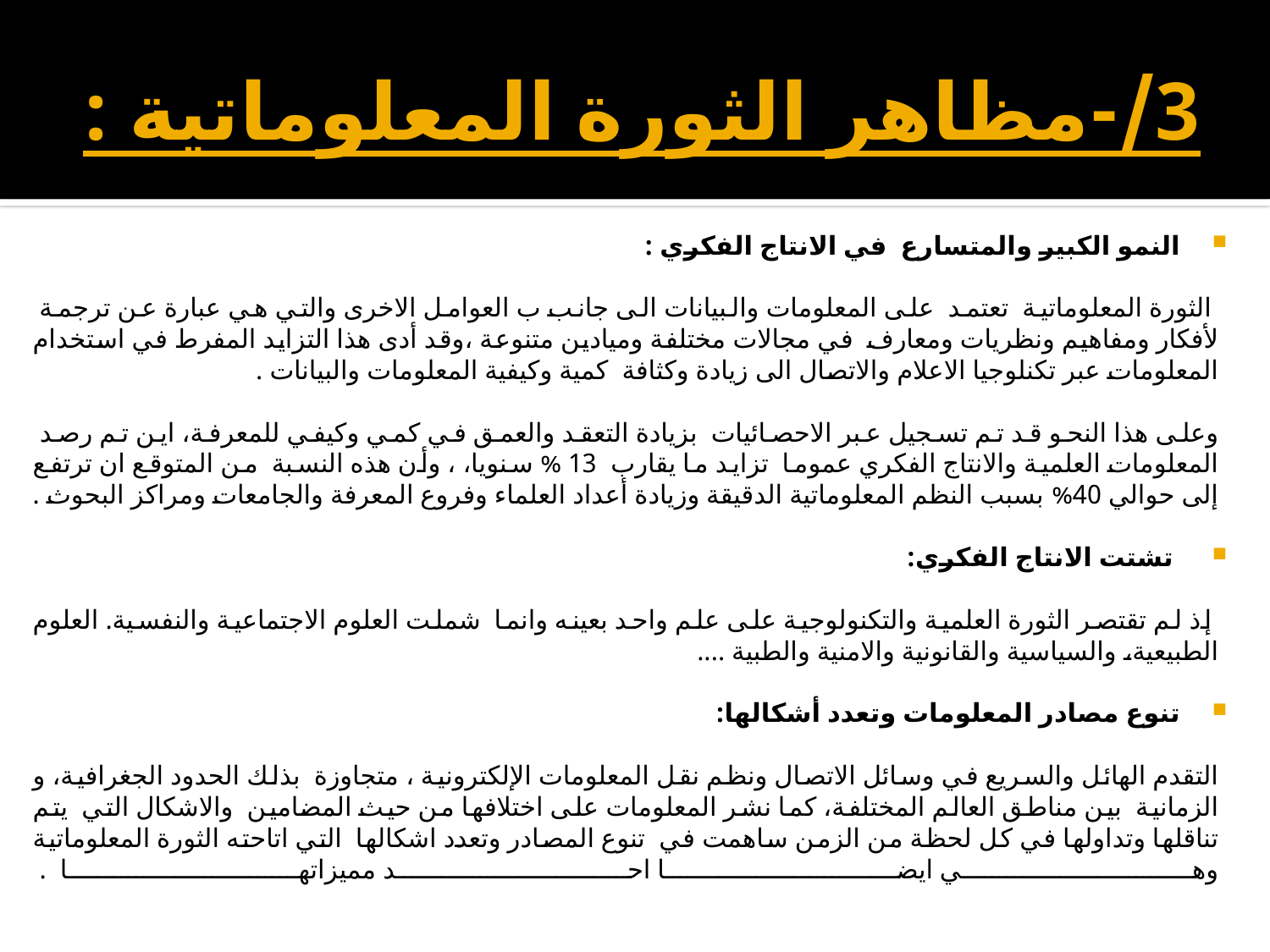

# 3/-مظاهر الثورة المعلوماتية :
النمو الكبير والمتسارع  في الانتاج الفكري :

 الثورة المعلوماتية  تعتمد  على المعلومات والبيانات الى جانب ب العوامل الاخرى والتي هي عبارة عن ترجمة  لأفكار ومفاهيم ونظريات ومعارف  في مجالات مختلفة وميادين متنوعة ،وقد أدى هذا التزايد المفرط في استخدام المعلومات عبر تكنلوجيا الاعلام والاتصال الى زيادة وكثافة  كمية وكيفية المعلومات والبيانات .

وعلى هذا النحو قد تم تسجيل عبر الاحصائيات  بزيادة التعقد والعمق في كمي وكيفي للمعرفة، اين تم رصد  المعلومات العلمية والانتاج الفكري عموما  تزايد ما يقارب  13 % سنويا، ، وأن هذه النسبة  من المتوقع ان ترتفع إلى حوالي 40% بسبب النظم المعلوماتية الدقيقة وزيادة أعداد العلماء وفروع المعرفة والجامعات ومراكز البحوث .

 تشتت الانتاج الفكري:

 إذ لم تقتصر الثورة العلمية والتكنولوجية على علم واحد بعينه وانما  شملت العلوم الاجتماعية والنفسية. العلوم الطبيعية، والسياسية والقانونية والامنية والطبية ....

تنوع مصادر المعلومات وتعدد أشكالها:

التقدم الهائل والسريع في وسائل الاتصال ونظم نقل المعلومات الإلكترونية ، متجاوزة  بذلك الحدود الجغرافية، و الزمانية  بين مناطق العالم المختلفة، كما نشر المعلومات على اختلافها من حيث المضامين  والاشكال التي  يتم تناقلها وتداولها في كل لحظة من الزمن ساهمت في  تنوع المصادر وتعدد اشكالها  التي اتاحته الثورة المعلوماتية وهي ايضا احد مميزاتها  .